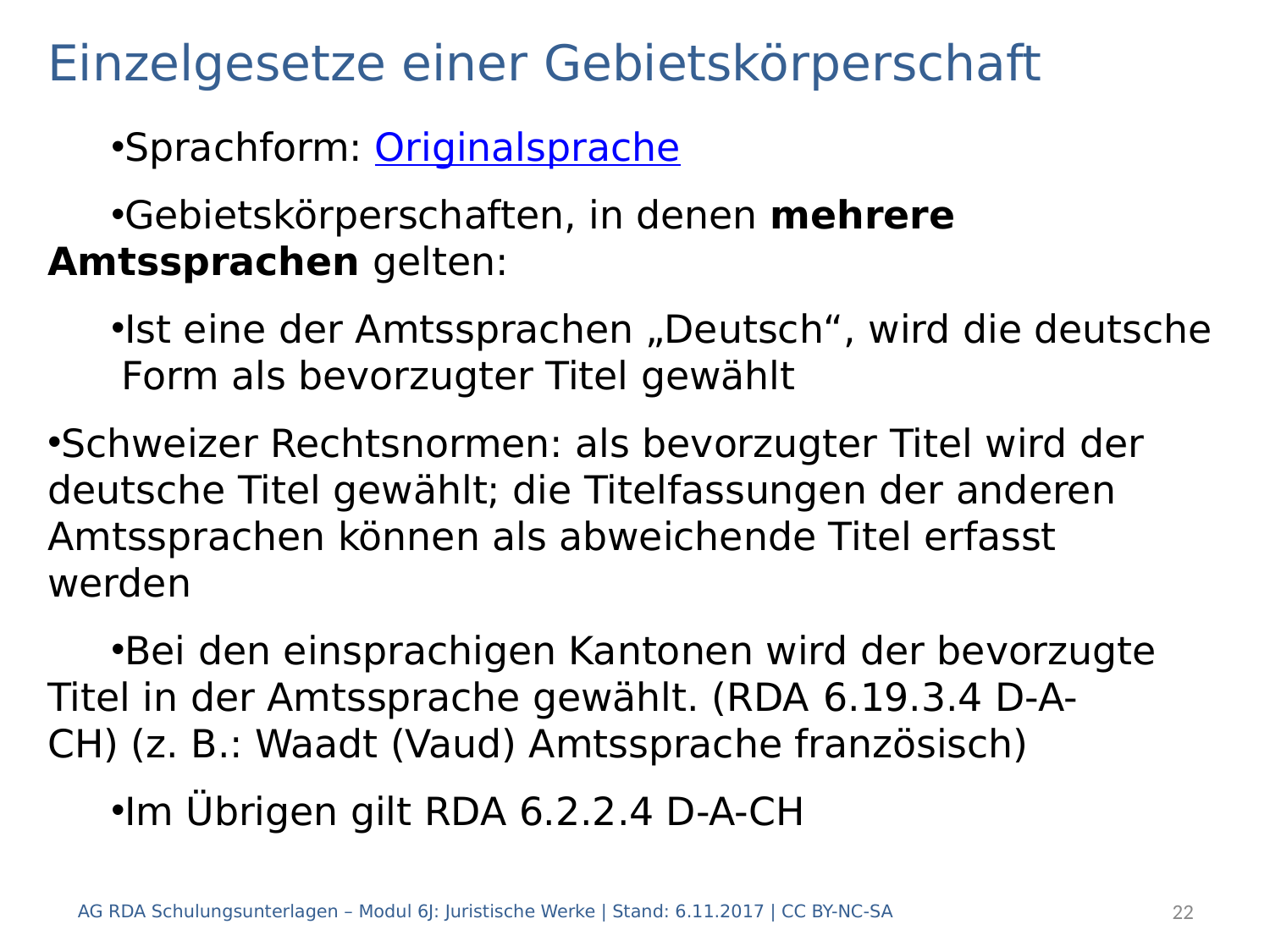

# Einzelgesetze einer Gebietskörperschaft
Sprachform: Originalsprache
Gebietskörperschaften, in denen mehrere 	Amtssprachen gelten:
Ist eine der Amtssprachen „Deutsch“, wird die deutsche 	Form als bevorzugter Titel gewählt
Schweizer Rechtsnormen: als bevorzugter Titel wird der 	deutsche Titel gewählt; die Titelfassungen der anderen 	Amtssprachen können als abweichende Titel erfasst 	werden
Bei den einsprachigen Kantonen wird der bevorzugte 	Titel in der Amtssprache gewählt. (RDA 6.19.3.4 D-A-	CH) (z. B.: Waadt (Vaud) Amtssprache französisch)
Im Übrigen gilt RDA 6.2.2.4 D-A-CH

AG RDA Schulungsunterlagen – Modul 6J: Juristische Werke | Stand: 6.11.2017 | CC BY-NC-SA
22